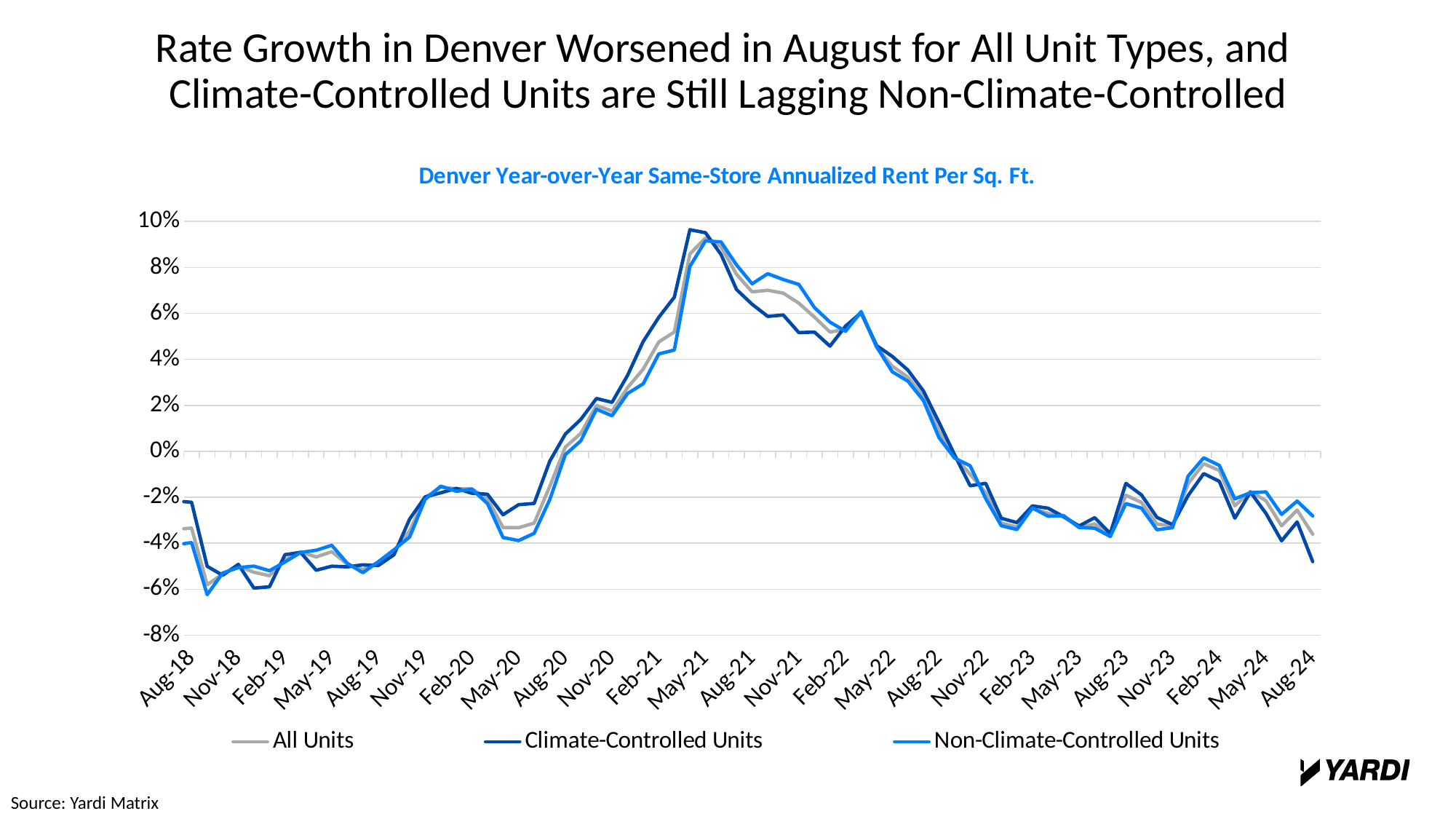

Rate Growth in Denver Worsened in August for All Unit Types, and
Climate-Controlled Units are Still Lagging Non-Climate-Controlled

### Chart: Denver Year-over-Year Same-Store Annualized Rent Per Sq. Ft.

| Category | All Units | Climate-Controlled Units | Non-Climate-Controlled Units |
|---|---|---|---|
| 42887 | -0.07453053 | -0.09611007 | -0.06124378 |
| 42917 | -0.06799131 | -0.08409719 | -0.05868027 |
| 42948 | -0.0732373 | -0.07231192 | -0.07470255 |
| 42979 | -0.04209112 | -0.04375831 | -0.04151703 |
| 43009 | -0.01795912 | -0.02033229 | -0.01982696 |
| 43040 | 0.01684542 | 0.01206177 | 0.02020315 |
| 43070 | 0.01906602 | 0.01649501 | 0.0213206 |
| 43101 | 0.02517552 | 0.0247659 | 0.02625796 |
| 43132 | 0.03290245 | 0.01884692 | 0.04012186 |
| 43160 | 0.04877031 | 0.03028369 | 0.05395693 |
| 43191 | 0.00593364 | 0.0025388 | 0.00744009 |
| 43221 | -0.01007295 | -0.01066418 | -0.01030889 |
| 43252 | -0.03175804 | -0.01854772 | -0.03878166 |
| 43282 | -0.03398913 | -0.0216324 | -0.04068481 |
| 43313 | -0.033395 | -0.02217764 | -0.03970229 |
| 43344 | -0.0580639 | -0.05003582 | -0.06237749 |
| 43374 | -0.05337143 | -0.05393403 | -0.05296646 |
| 43405 | -0.04995997 | -0.04919247 | -0.05061035 |
| 43435 | -0.05261773 | -0.05951597 | -0.04994969 |
| 43466 | -0.05414684 | -0.05894606 | -0.05195973 |
| 43497 | -0.0472072 | -0.04495127 | -0.04813287 |
| 43525 | -0.04377136 | -0.04398302 | -0.04401889 |
| 43556 | -0.04597554 | -0.0517499 | -0.04305825 |
| 43586 | -0.04366755 | -0.04999551 | -0.04089786 |
| 43617 | -0.04912716 | -0.0502664 | -0.04873018 |
| 43647 | -0.05141985 | -0.04939335 | -0.05279241 |
| 43678 | -0.04836625 | -0.04966456 | -0.04799918 |
| 43709 | -0.04336566 | -0.04500477 | -0.04281007 |
| 43739 | -0.03463263 | -0.02951173 | -0.0373138 |
| 43770 | -0.0200727 | -0.01984943 | -0.02086247 |
| 43800 | -0.01561173 | -0.01805965 | -0.01518636 |
| 43831 | -0.01628087 | -0.01613743 | -0.01738969 |
| 43862 | -0.01635187 | -0.01825008 | -0.01648662 |
| 43891 | -0.02062627 | -0.0186788 | -0.02272907 |
| 43922 | -0.03317937 | -0.02760246 | -0.03747505 |
| 43952 | -0.03322343 | -0.02322722 | -0.03884688 |
| 43983 | -0.03125863 | -0.02267896 | -0.03567483 |
| 44013 | -0.01528088 | -0.00429333 | -0.02101768 |
| 44044 | 0.00183999 | 0.00748207 | -0.00146492 |
| 44075 | 0.00782789 | 0.01391104 | 0.00460469 |
| 44105 | 0.02000303 | 0.022987 | 0.01834004 |
| 44136 | 0.01746482 | 0.02131023 | 0.01547459 |
| 44166 | 0.02771535 | 0.03307652 | 0.02515314 |
| 44197 | 0.0357717 | 0.04776598 | 0.02937206 |
| 44228 | 0.04753998 | 0.05827495 | 0.04236675 |
| 44256 | 0.05191577 | 0.06707672 | 0.04408922 |
| 44287 | 0.08588389 | 0.09642042 | 0.08042395 |
| 44317 | 0.09279881 | 0.09510186 | 0.09155773 |
| 44348 | 0.08902409 | 0.08562512 | 0.09111563 |
| 44378 | 0.07697915 | 0.07038505 | 0.0810777 |
| 44409 | 0.06938013 | 0.06397896 | 0.07287433 |
| 44440 | 0.07005865 | 0.05871749 | 0.07727778 |
| 44470 | 0.06883957 | 0.05931857 | 0.07473541 |
| 44501 | 0.0644374 | 0.05164452 | 0.07260058 |
| 44531 | 0.05841757 | 0.05189491 | 0.06255514 |
| 44562 | 0.05190409 | 0.0457728 | 0.056225 |
| 44593 | 0.05309992 | 0.05448119 | 0.05223971 |
| 44621 | 0.06016722 | 0.06034009 | 0.06080586 |
| 44652 | 0.04520657 | 0.04595425 | 0.04541489 |
| 44682 | 0.03702673 | 0.04130748 | 0.03462486 |
| 44713 | 0.03230104 | 0.0353725 | 0.03053997 |
| 44743 | 0.02372029 | 0.02626431 | 0.02211592 |
| 44774 | 0.00867504 | 0.01262701 | 0.00596523 |
| 44805 | -0.0022865 | -0.00148246 | -0.00295343 |
| 44835 | -0.01002636 | -0.01499109 | -0.0062988 |
| 44866 | -0.01797703 | -0.01392483 | -0.02056287 |
| 44896 | -0.03124536 | -0.02913389 | -0.03236473 |
| 44927 | -0.03291068 | -0.0309982 | -0.03403772 |
| 44958 | -0.02486371 | -0.02375235 | -0.02464329 |
| 44986 | -0.02697401 | -0.02475009 | -0.02822714 |
| 45017 | -0.02846701 | -0.02842656 | -0.0279975 |
| 45047 | -0.03321868 | -0.03247817 | -0.03312278 |
| 45078 | -0.03158998 | -0.02888011 | -0.03345164 |
| 45108 | -0.03649656 | -0.03578806 | -0.03704514 |
| 45139 | -0.01910828 | -0.01394038 | -0.0227584 |
| 45170 | -0.02223284 | -0.01896948 | -0.02473188 |
| 45200 | -0.03170404 | -0.02878332 | -0.03413475 |
| 45231 | -0.03241922 | -0.0319051 | -0.03323176 |
| 45261 | -0.01406439 | -0.01924215 | -0.01077718 |
| 45292 | -0.00541475 | -0.00969792 | -0.00283665 |
| 45323 | -0.00833786 | -0.0130741 | -0.00613613 |
| 45352 | -0.02373689 | -0.0291008 | -0.02067917 |
| 45383 | -0.01752215 | -0.01774652 | -0.01800199 |
| 45413 | -0.0215203 | -0.02704614 | -0.01767027 |
| 45444 | -0.03242581 | -0.03893132 | -0.02744772 |
| 45474 | -0.02559005 | -0.03074385 | -0.02164778 |
| 45505 | -0.03610035 | -0.04800268 | -0.02812955 |
Source: Yardi Matrix